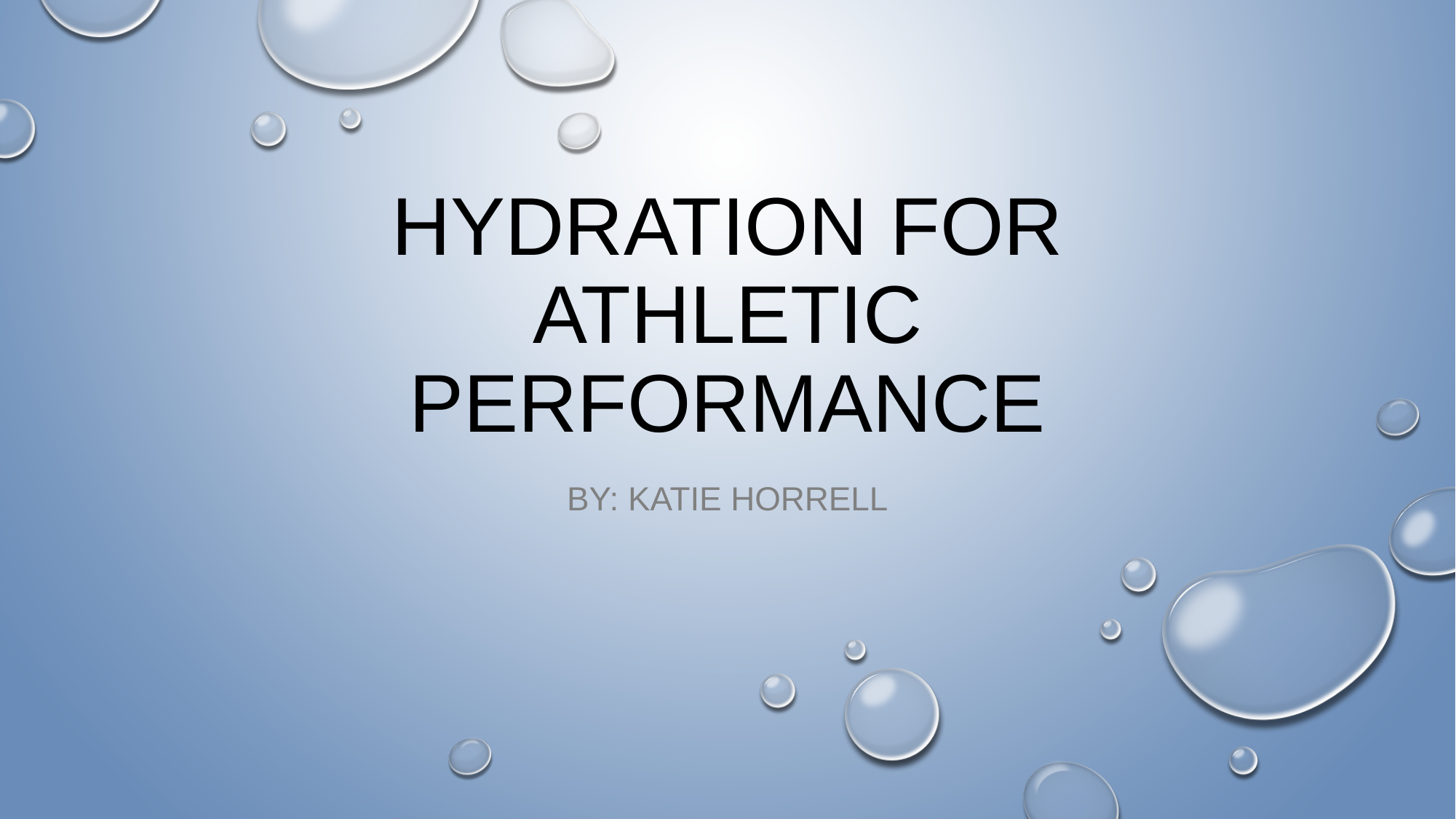

# Hydration for athletic performance
By: Katie Horrell